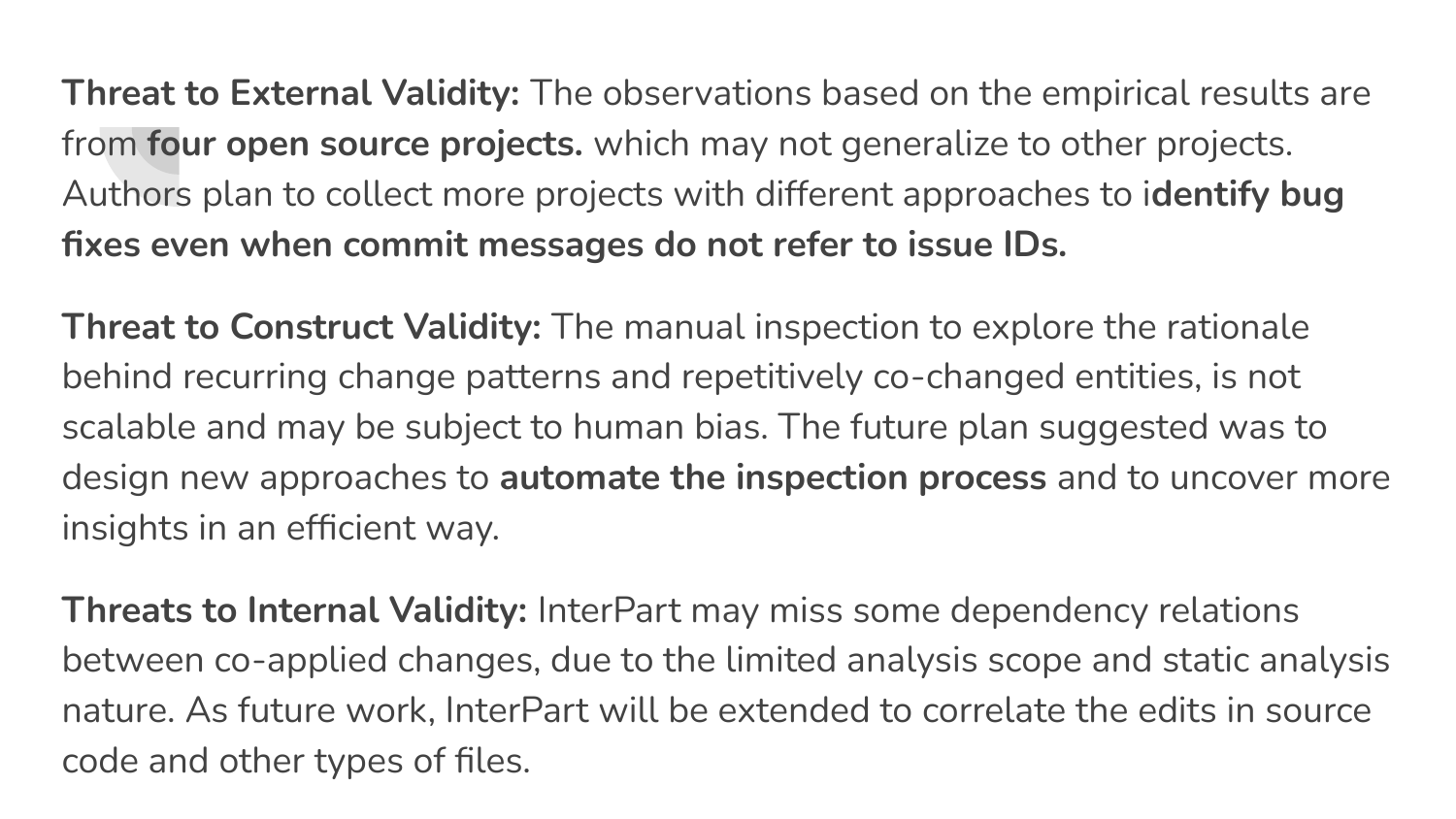

Threat to External Validity: The observations based on the empirical results are from four open source projects. which may not generalize to other projects. Authors plan to collect more projects with different approaches to identify bug fixes even when commit messages do not refer to issue IDs.
Threat to Construct Validity: The manual inspection to explore the rationale behind recurring change patterns and repetitively co-changed entities, is not scalable and may be subject to human bias. The future plan suggested was to design new approaches to automate the inspection process and to uncover more insights in an efficient way.
Threats to Internal Validity: InterPart may miss some dependency relations between co-applied changes, due to the limited analysis scope and static analysis nature. As future work, InterPart will be extended to correlate the edits in source code and other types of files.